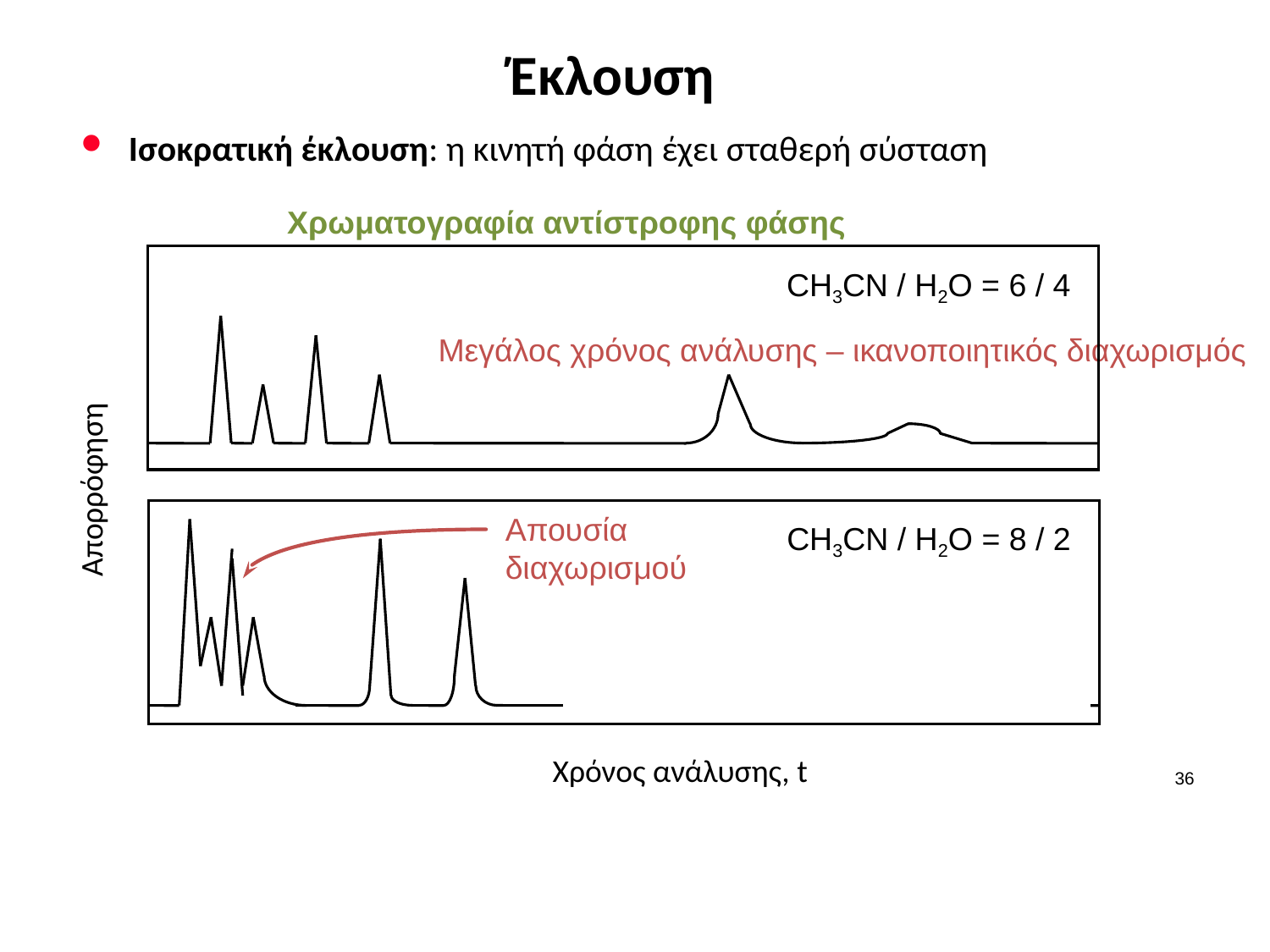

Έκλουση
Ισοκρατική έκλουση: η κινητή φάση έχει σταθερή σύσταση
Χρωματογραφία αντίστροφης φάσης

CH3CN / H2O = 6 / 4

Μεγάλος χρόνος ανάλυσης – ικανοποιητικός διαχωρισμός

Απορρόφηση

Απουσία διαχωρισμού
CH3CN / H2O = 8 / 2

Χρόνος ανάλυσης, t
36